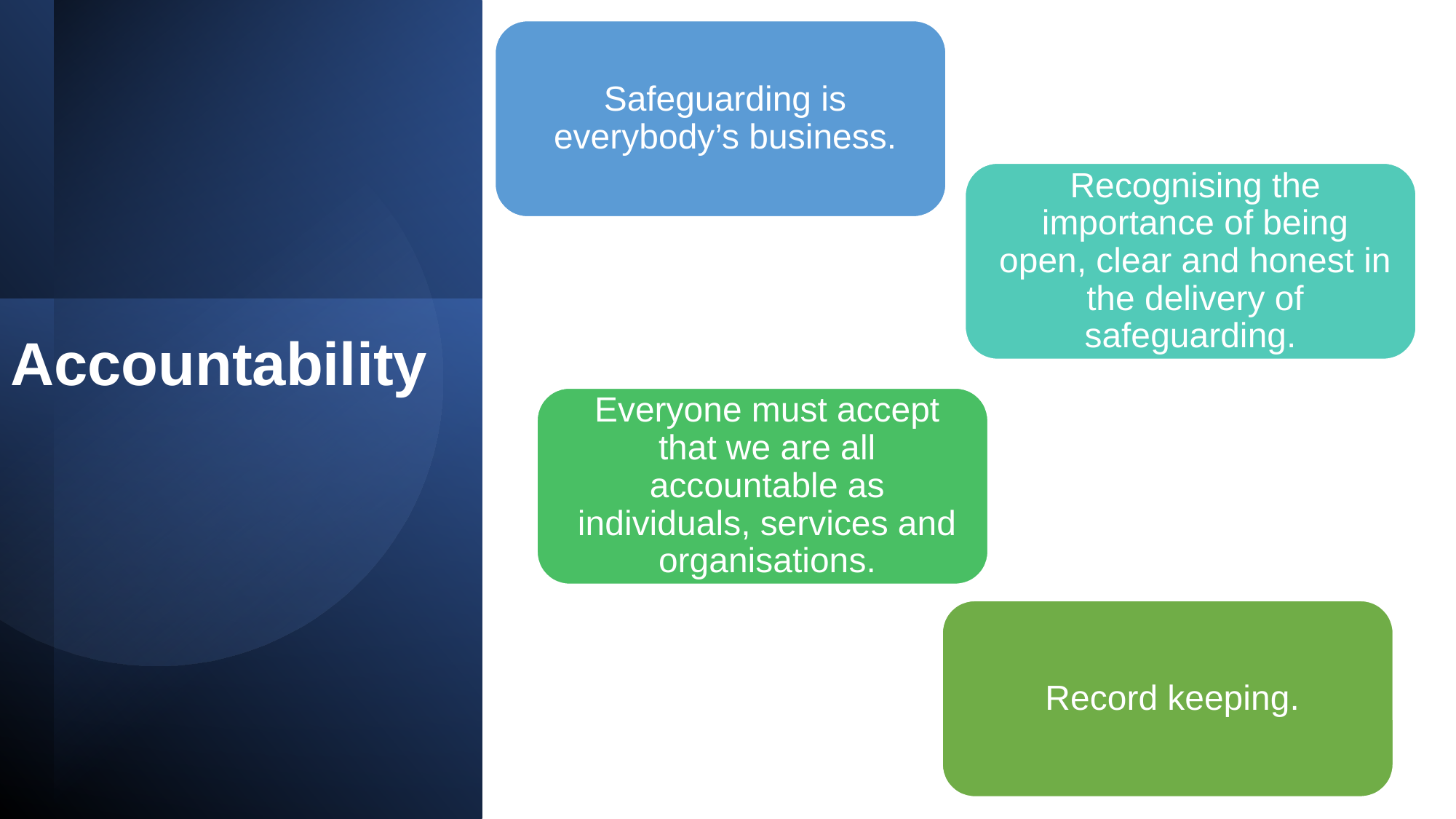

Safeguarding is everybody’s business.
Recognising the importance of being open, clear and honest in the delivery of safeguarding.
Everyone must accept that we are all accountable as individuals, services and organisations.
Record keeping.

# Accountability